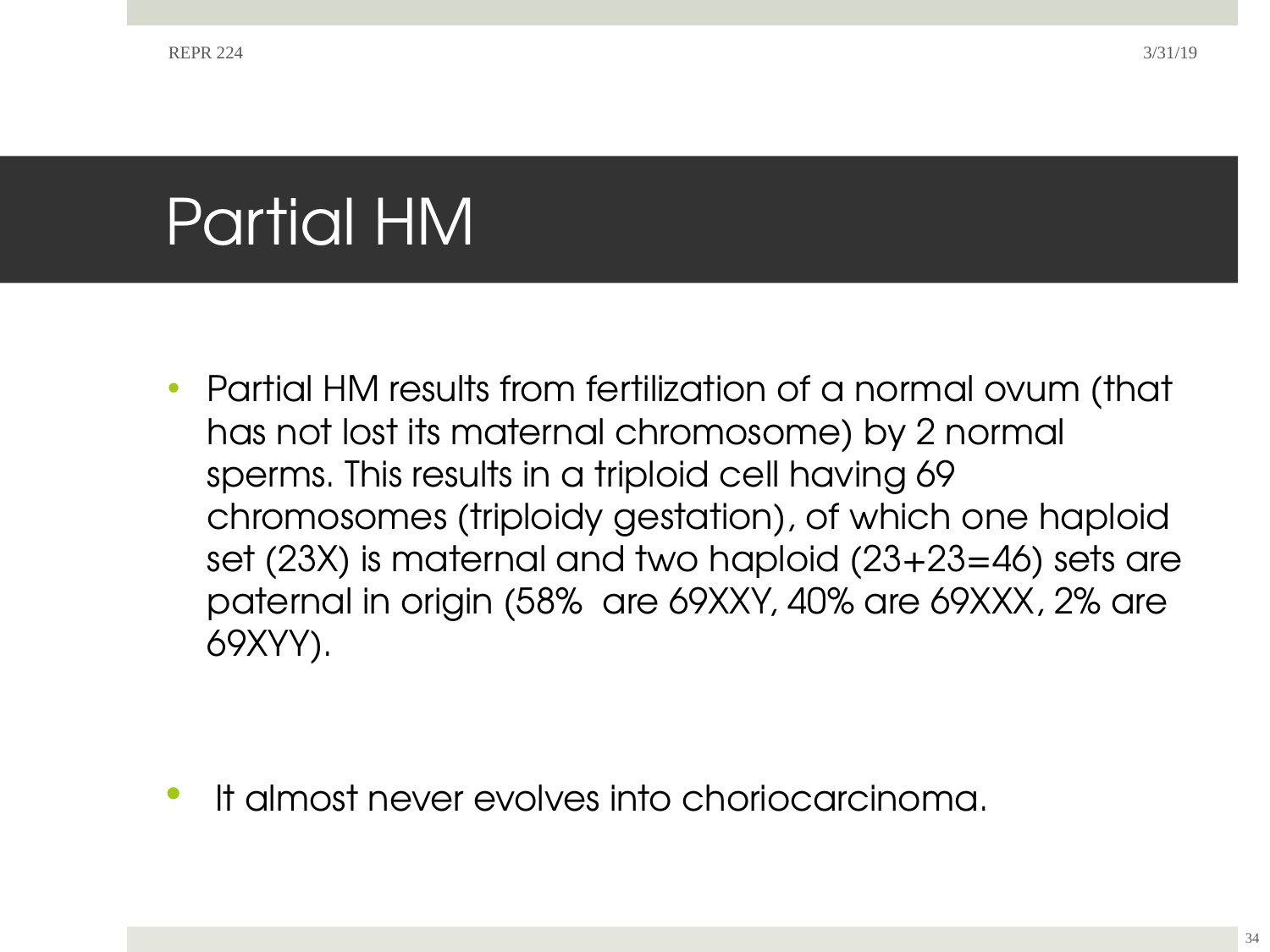

REPR 224
3/31/19
# Partial HM
Partial HM results from fertilization of a normal ovum (that has not lost its maternal chromosome) by 2 normal sperms. This results in a triploid cell having 69 chromosomes (triploidy gestation), of which one haploid set (23X) is maternal and two haploid (23+23=46) sets are paternal in origin (58%  are 69XXY, 40% are 69XXX, 2% are 69XYY).

It almost never evolves into choriocarcinoma.

34